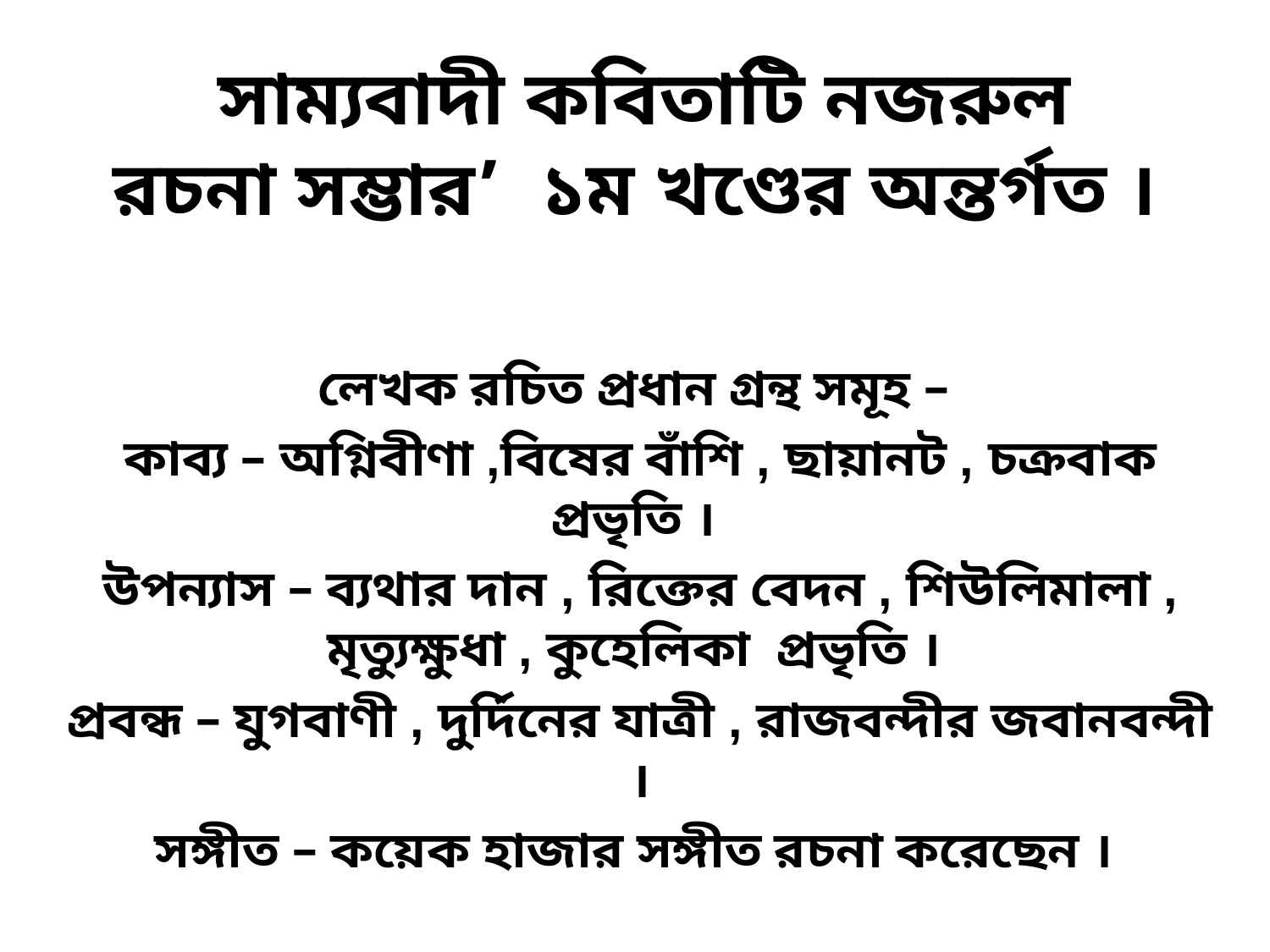

# সাম্যবাদী কবিতাটি নজরুল রচনা সম্ভার’  ১ম খণ্ডের অন্তর্গত ।
লেখক রচিত প্রধান গ্রন্থ সমূহ –
কাব্য – অগ্নিবীণা ,বিষের বাঁশি , ছায়ানট , চক্রবাক প্রভৃতি ।
উপন্যাস – ব্যথার দান , রিক্তের বেদন , শিউলিমালা , মৃত্যুক্ষুধা , কুহেলিকা  প্রভৃতি ।
প্রবন্ধ – যুগবাণী , দুর্দিনের যাত্রী , রাজবন্দীর জবানবন্দী ।
সঙ্গীত – কয়েক হাজার সঙ্গীত রচনা করেছেন ।